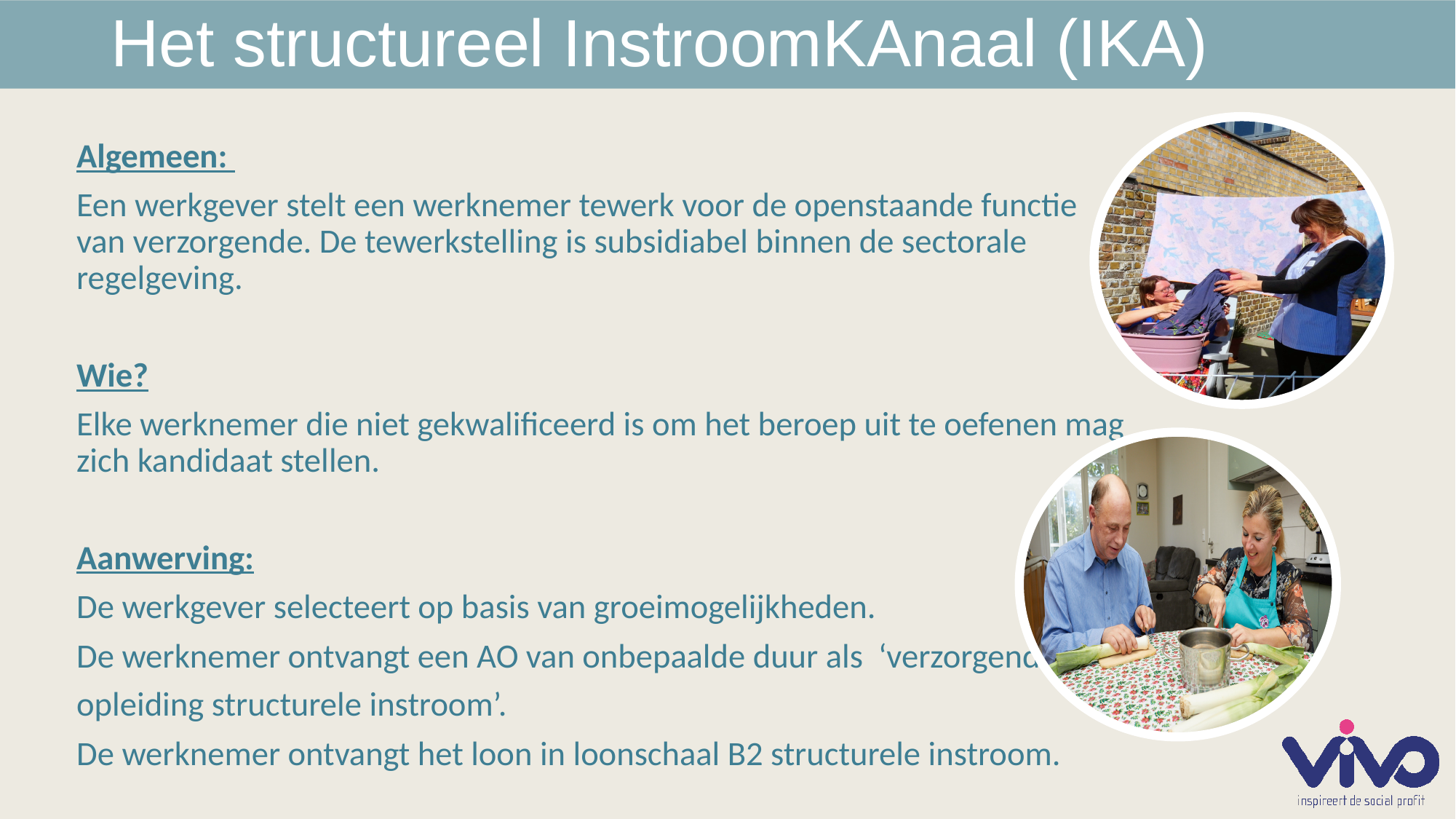

# Het structureel InstroomKAnaal (IKA)

Algemeen:
Een werkgever stelt een werknemer tewerk voor de openstaande functie van verzorgende. De tewerkstelling is subsidiabel binnen de sectorale regelgeving.

Wie?
Elke werknemer die niet gekwalificeerd is om het beroep uit te oefenen mag zich kandidaat stellen.

Aanwerving:
De werkgever selecteert op basis van groeimogelijkheden.
De werknemer ontvangt een AO van onbepaalde duur als  ‘verzorgende in opleiding structurele instroom’.
De werknemer ontvangt het loon in loonschaal B2 structurele instroom.